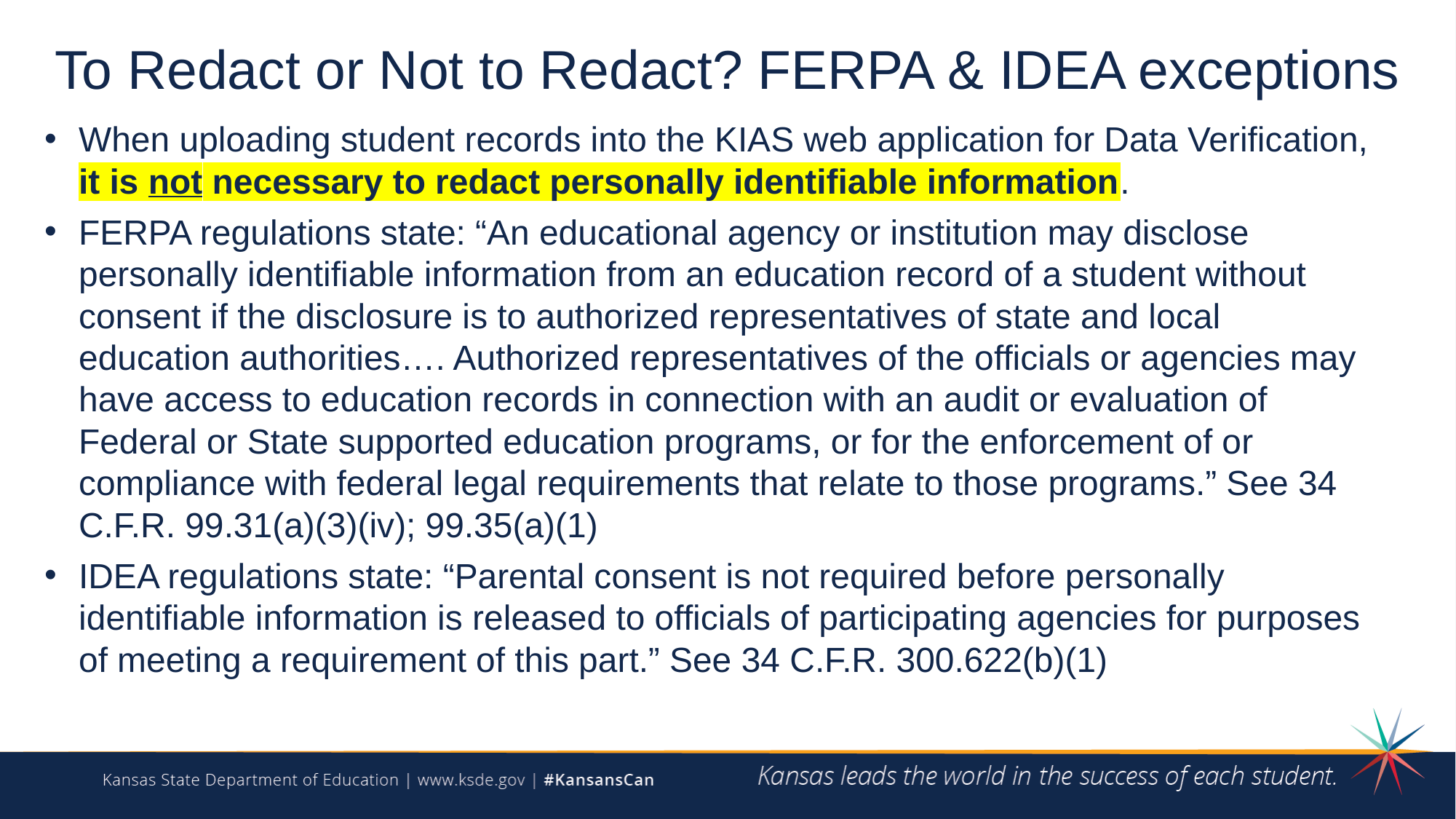

# To Redact or Not to Redact? FERPA & IDEA exceptions
When uploading student records into the KIAS web application for Data Verification, it is not necessary to redact personally identifiable information.
FERPA regulations state: “An educational agency or institution may disclose personally identifiable information from an education record of a student without consent if the disclosure is to authorized representatives of state and local education authorities…. Authorized representatives of the officials or agencies may have access to education records in connection with an audit or evaluation of Federal or State supported education programs, or for the enforcement of or compliance with federal legal requirements that relate to those programs.” See 34 C.F.R. 99.31(a)(3)(iv); 99.35(a)(1)
IDEA regulations state: “Parental consent is not required before personally identifiable information is released to officials of participating agencies for purposes of meeting a requirement of this part.” See 34 C.F.R. 300.622(b)(1)